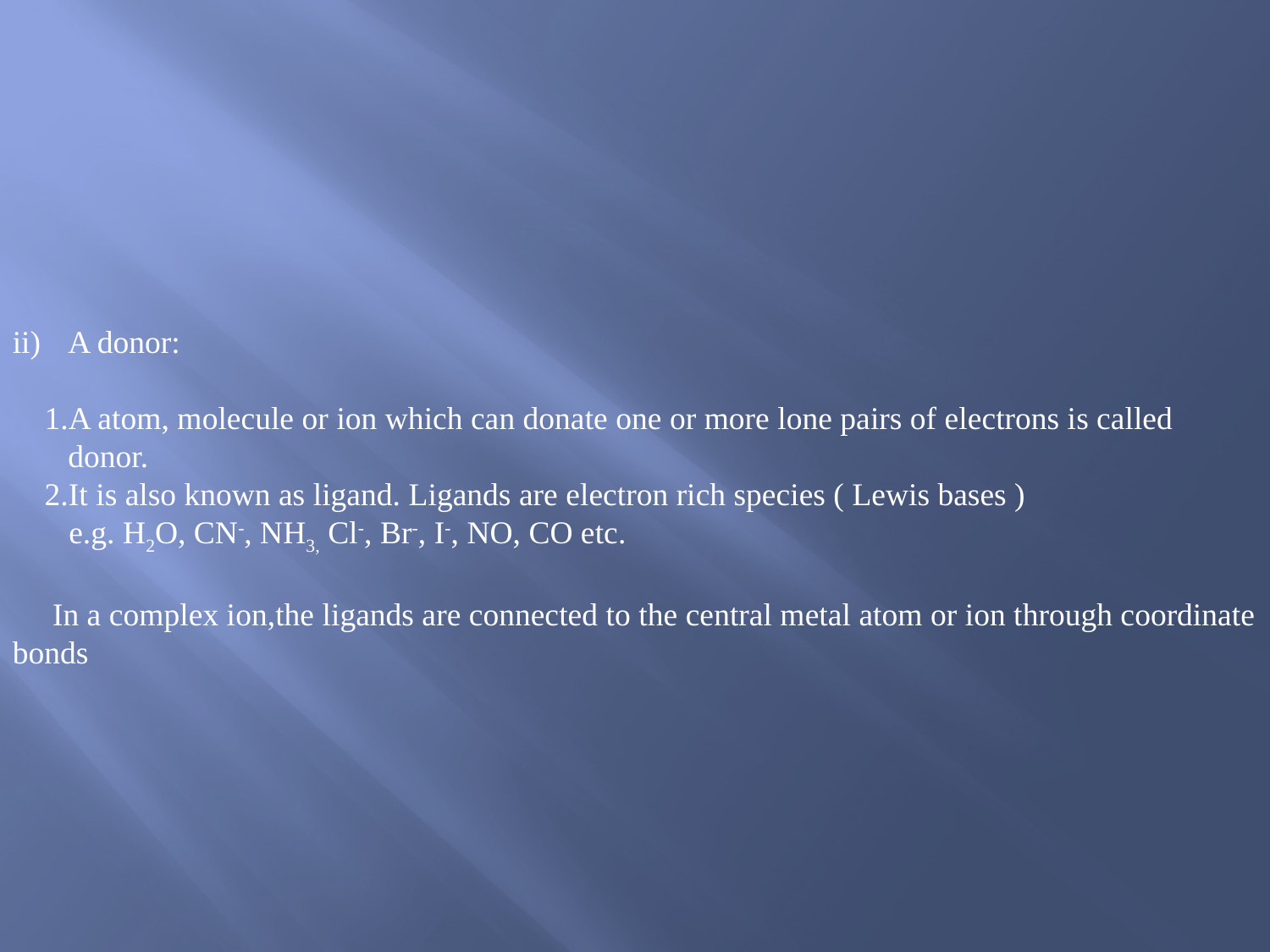

A donor:

    1.A atom, molecule or ion which can donate one or more lone pairs of electrons is called donor.
    2.It is also known as ligand. Ligands are electron rich species ( Lewis bases )
       e.g. H2O, CN-, NH3, Cl-, Br-, I-, NO, CO etc.

     In a complex ion,the ligands are connected to the central metal atom or ion through coordinate
bonds